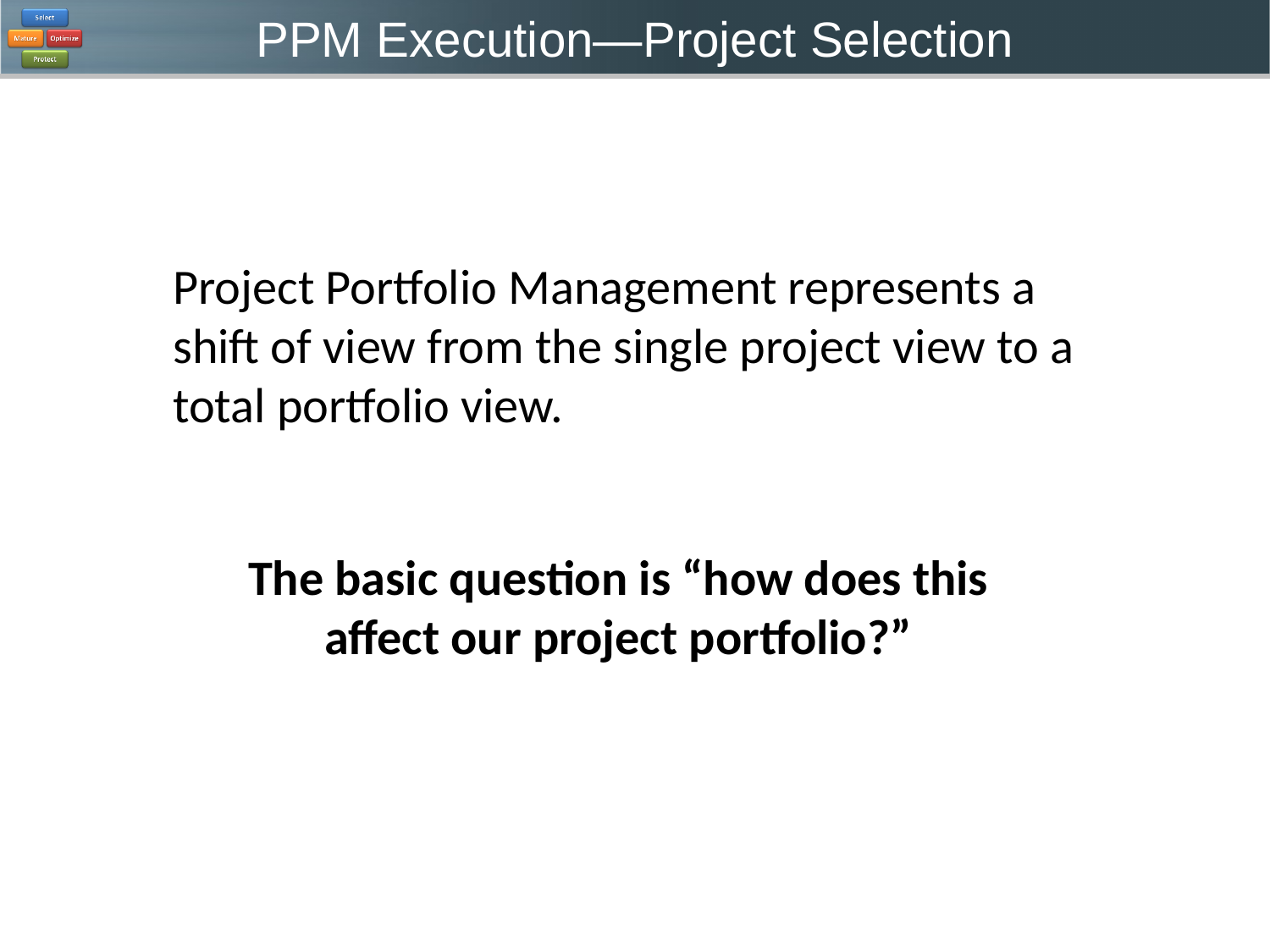

Project Portfolio Management represents a shift of view from the single project view to a total portfolio view.
The basic question is “how does this affect our project portfolio?”
# Shift of View